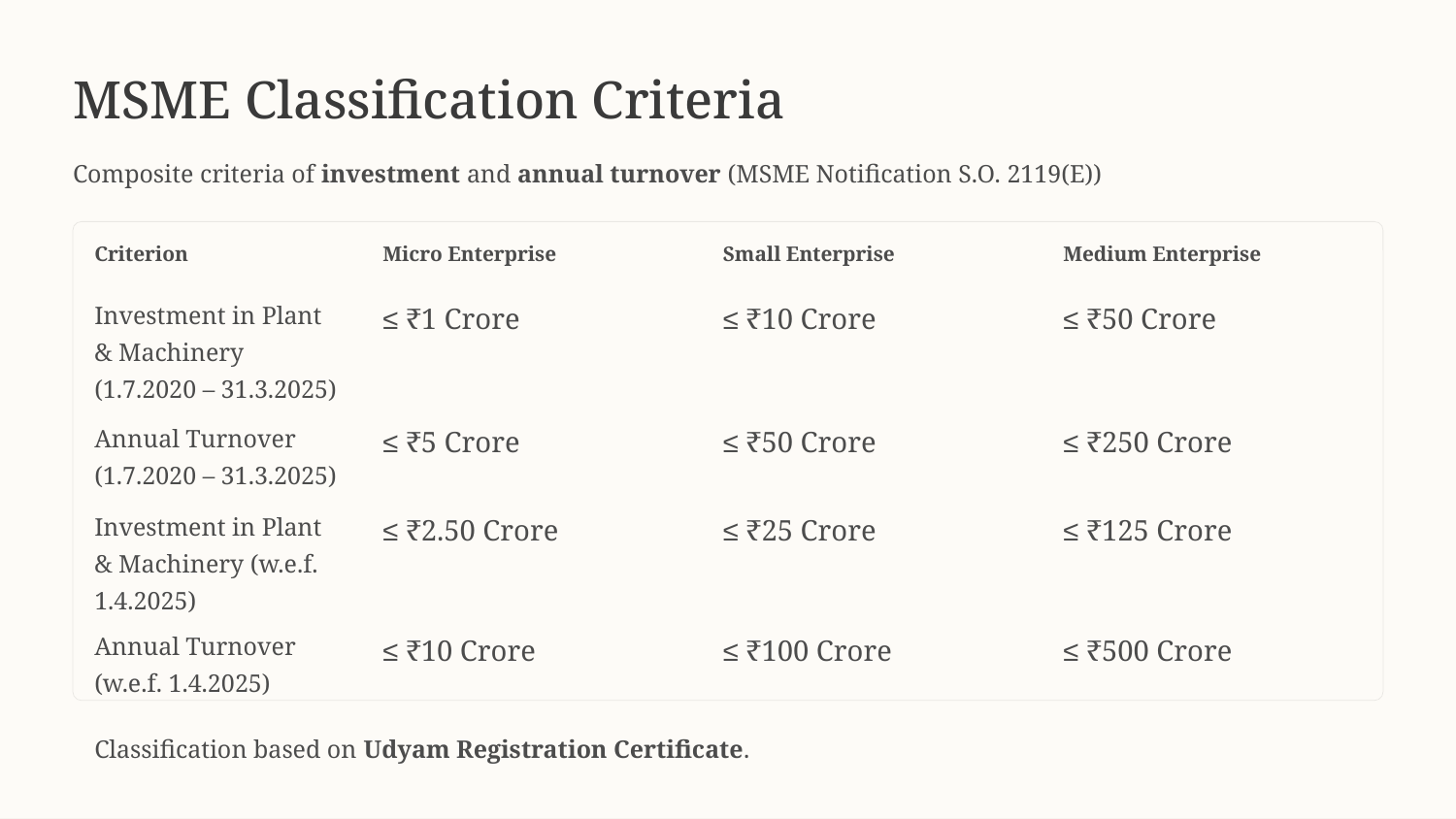

MSME Classification Criteria
Composite criteria of investment and annual turnover (MSME Notification S.O. 2119(E))

Criterion
Micro Enterprise
Small Enterprise
Medium Enterprise
Investment in Plant & Machinery (1.7.2020 – 31.3.2025)
≤ ₹1 Crore
≤ ₹10 Crore
≤ ₹50 Crore
Annual Turnover (1.7.2020 – 31.3.2025)
≤ ₹5 Crore
≤ ₹50 Crore
≤ ₹250 Crore
Investment in Plant & Machinery (w.e.f. 1.4.2025)
≤ ₹2.50 Crore
≤ ₹25 Crore
≤ ₹125 Crore
Annual Turnover (w.e.f. 1.4.2025)
≤ ₹10 Crore
≤ ₹100 Crore
≤ ₹500 Crore
Classification based on Udyam Registration Certificate.